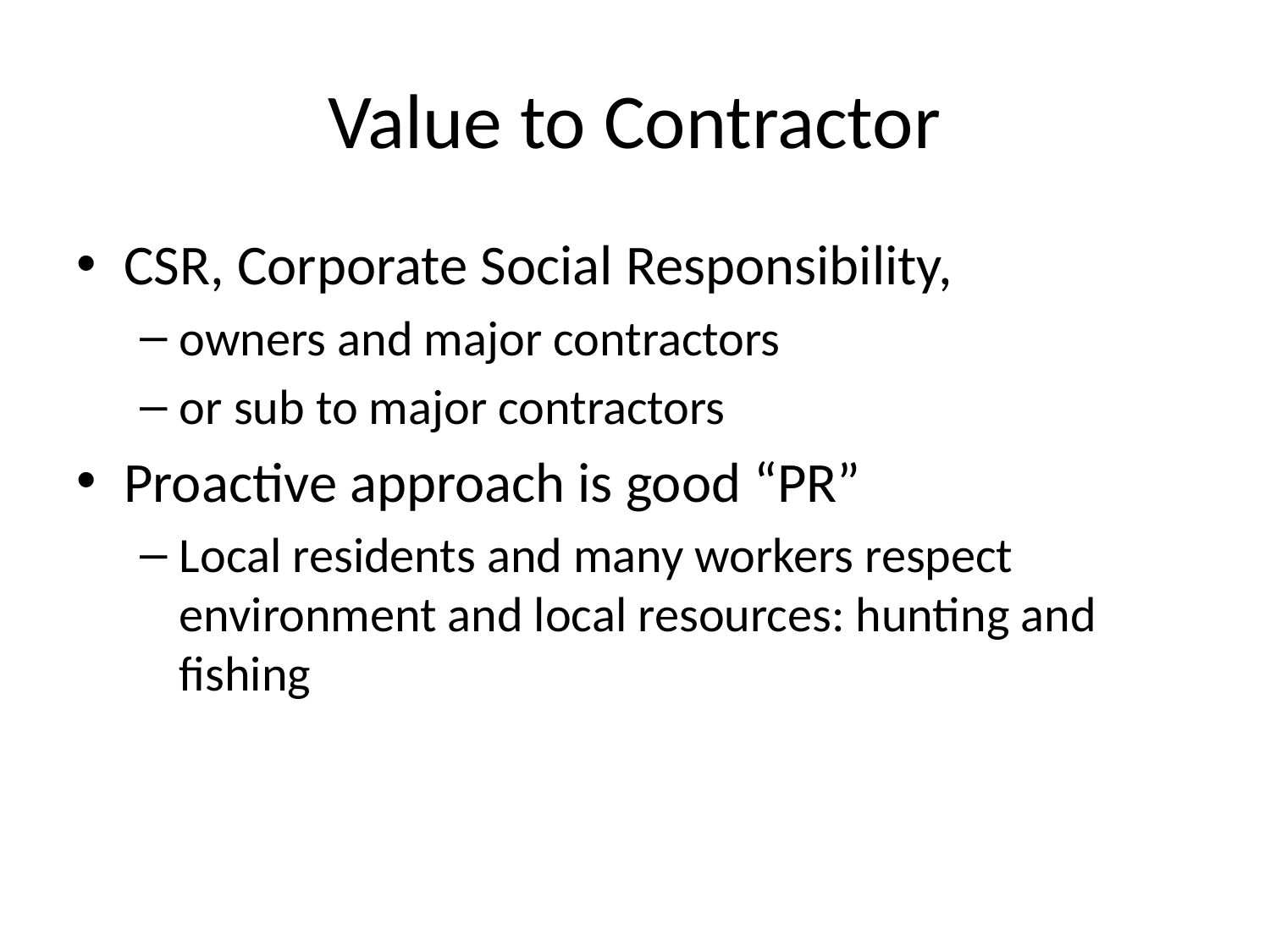

# Value to Contractor
CSR, Corporate Social Responsibility,
owners and major contractors
or sub to major contractors
Proactive approach is good “PR”
Local residents and many workers respect environment and local resources: hunting and fishing